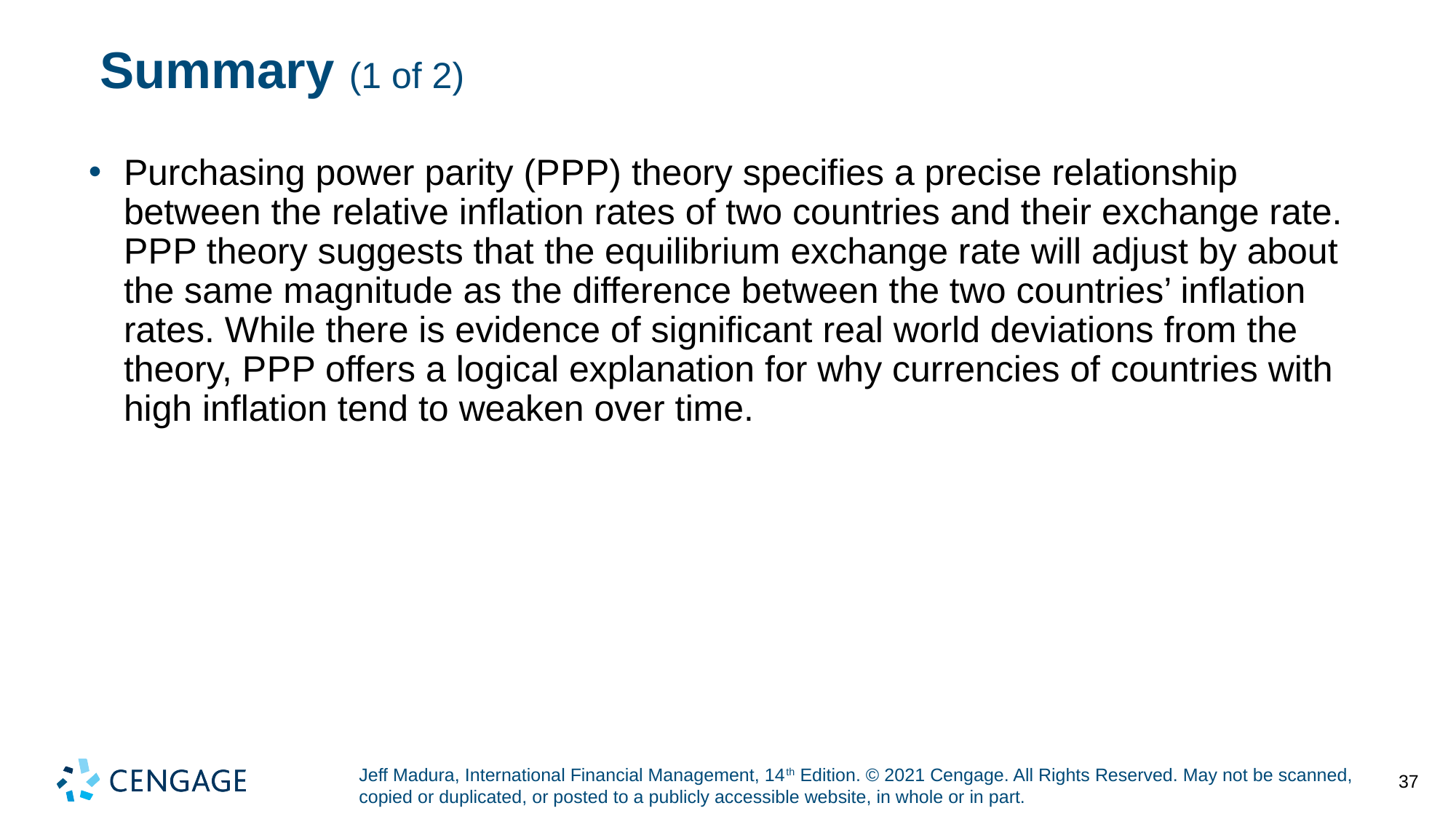

# Summary (1 of 2)
Purchasing power parity (P P P) theory specifies a precise relationship between the relative inflation rates of two countries and their exchange rate. P P P theory suggests that the equilibrium exchange rate will adjust by about the same magnitude as the difference between the two countries’ inflation rates. While there is evidence of significant real world deviations from the theory, P P P offers a logical explanation for why currencies of countries with high inflation tend to weaken over time.
37